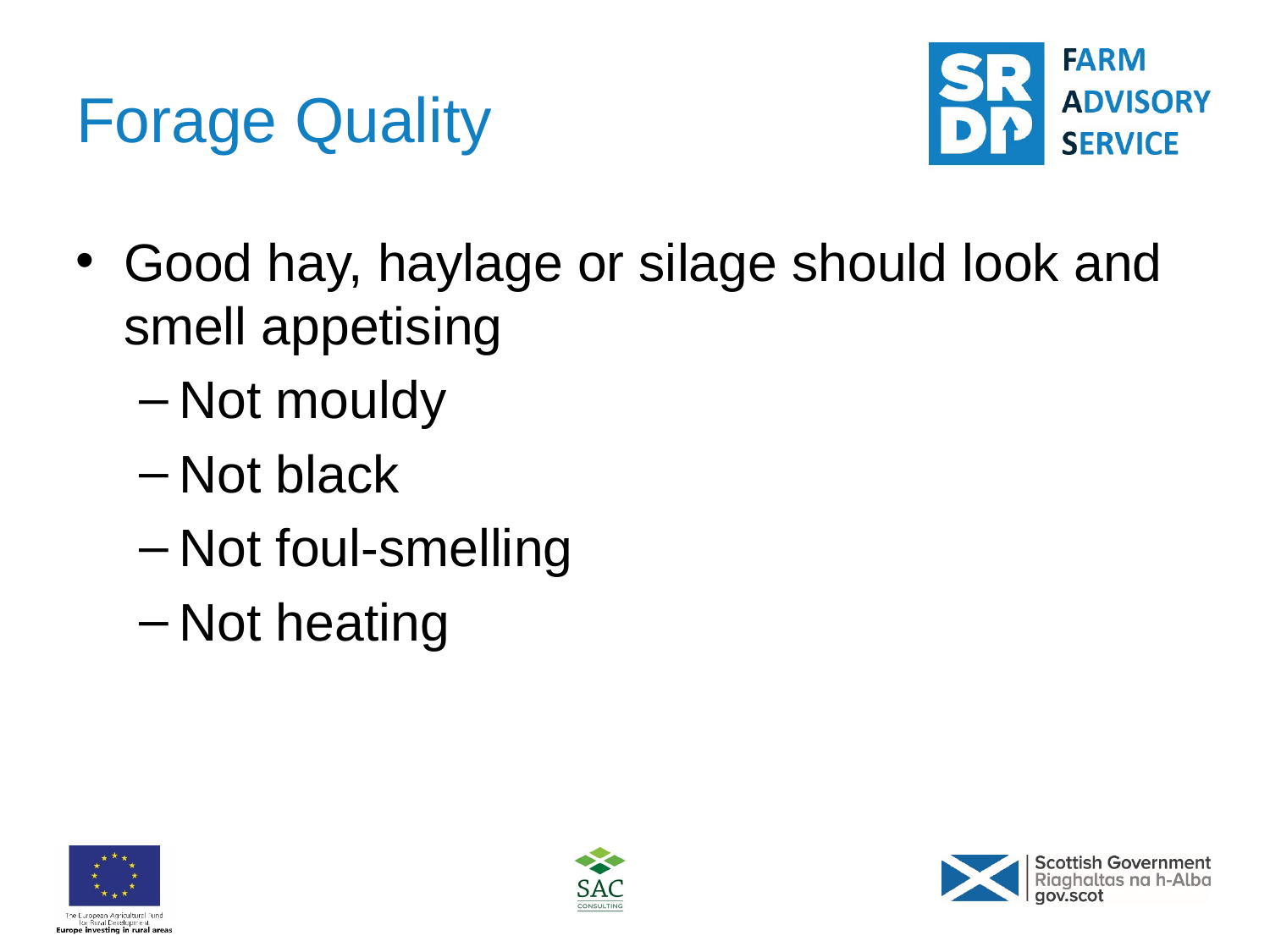

# Forage Quality
Good hay, haylage or silage should look and smell appetising
Not mouldy
Not black
Not foul-smelling
Not heating